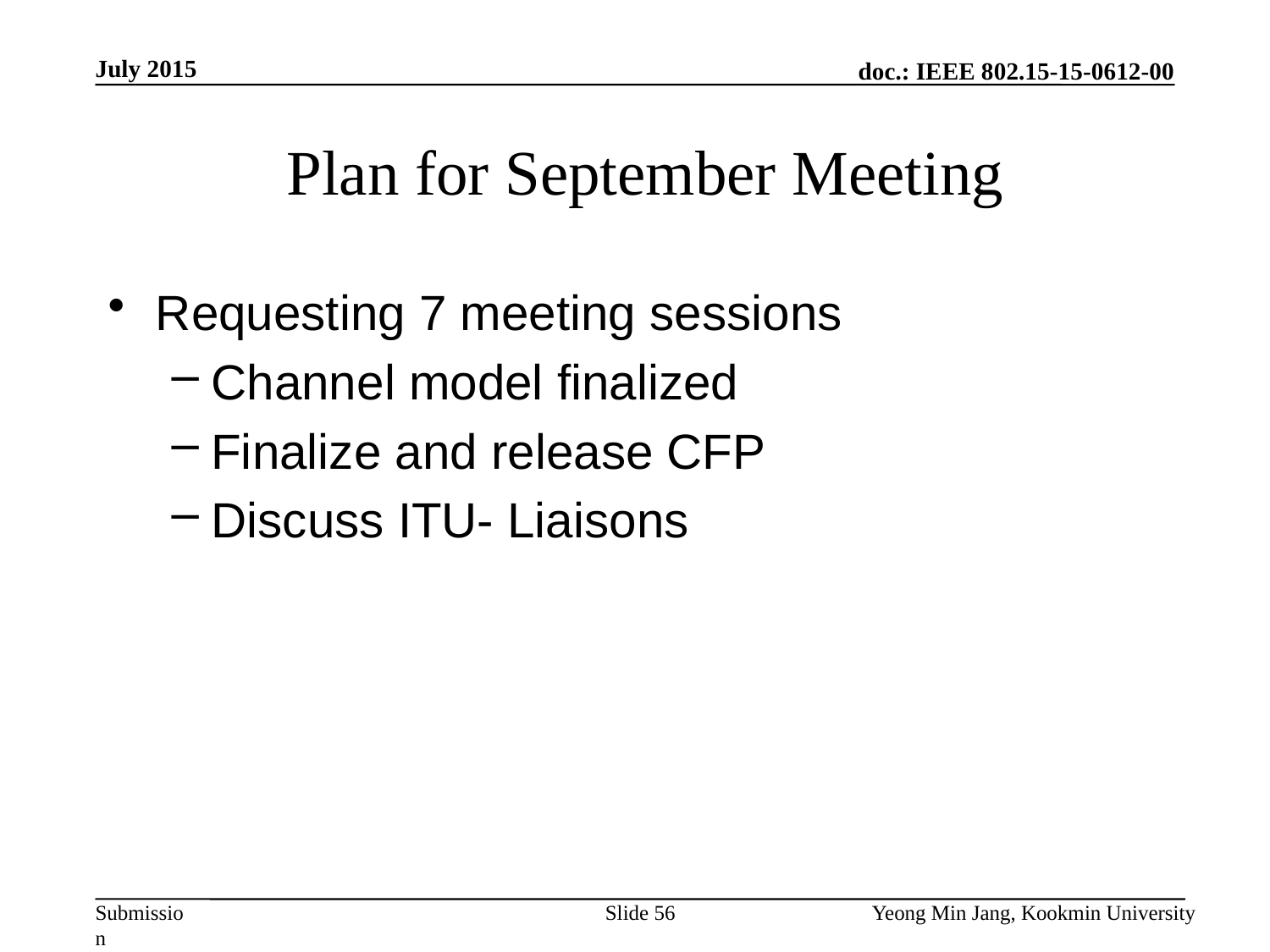

July 2015
# Plan for September Meeting
Requesting 7 meeting sessions
Channel model finalized
Finalize and release CFP
Discuss ITU- Liaisons

Slide 56
Yeong Min Jang, Kookmin University